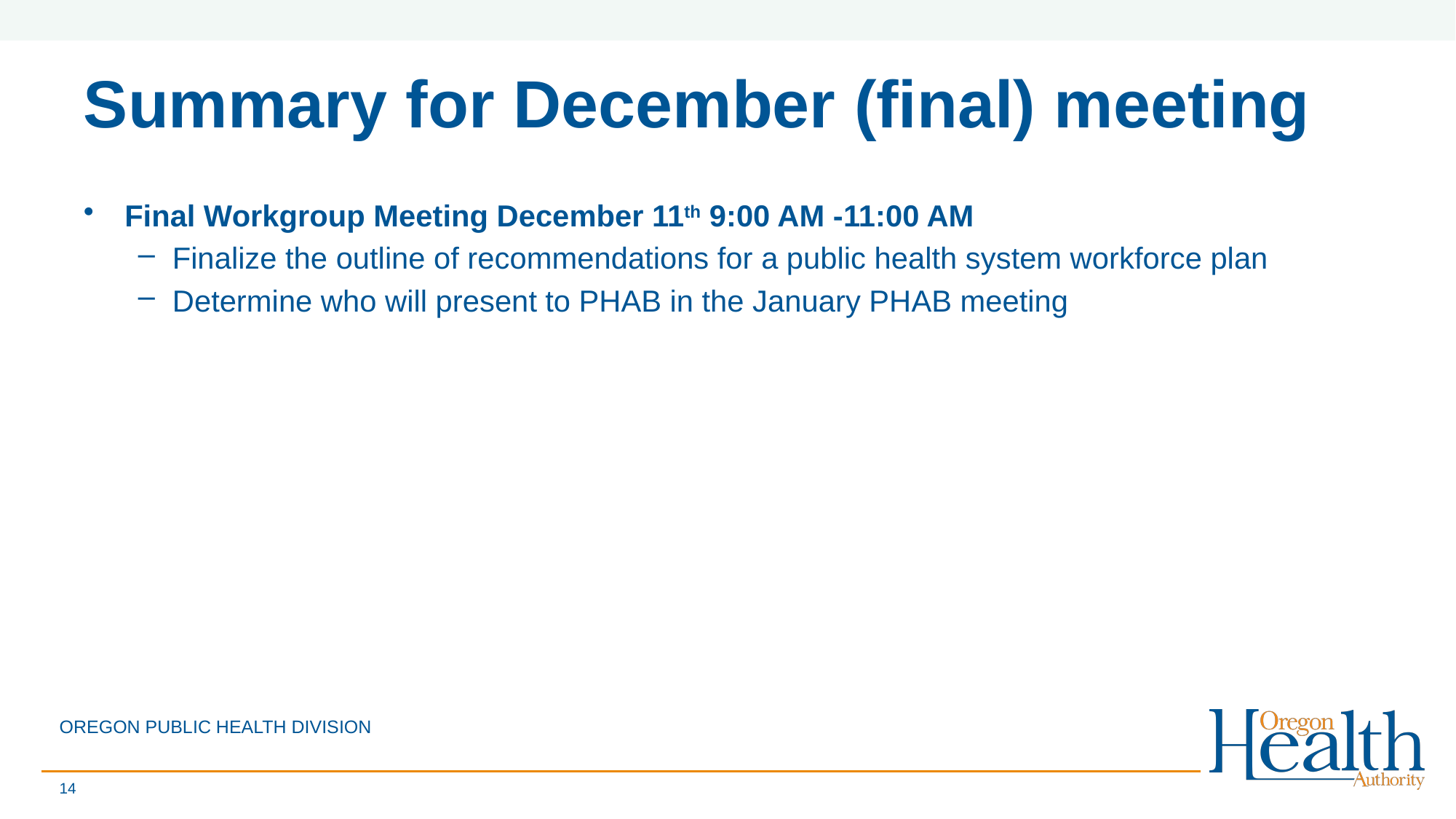

# Summary for December (final) meeting
Final Workgroup Meeting December 11th 9:00 AM -11:00 AM
Finalize the outline of recommendations for a public health system workforce plan
Determine who will present to PHAB in the January PHAB meeting

OREGON PUBLIC HEALTH DIVISION
14